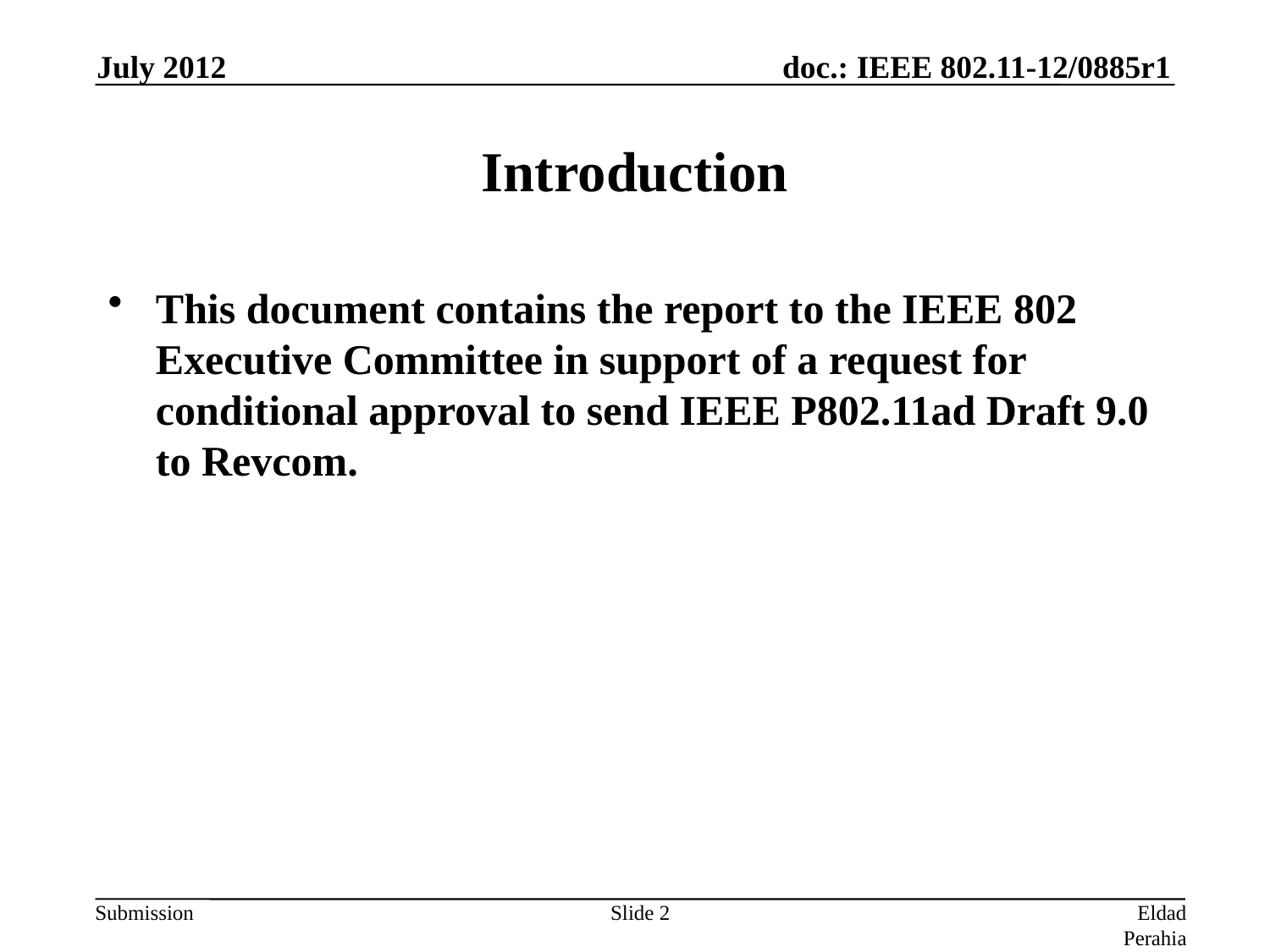

July 2012
# Introduction
This document contains the report to the IEEE 802 Executive Committee in support of a request for conditional approval to send IEEE P802.11ad Draft 9.0 to Revcom.

Slide 2
Eldad Perahia, Intel Corporation